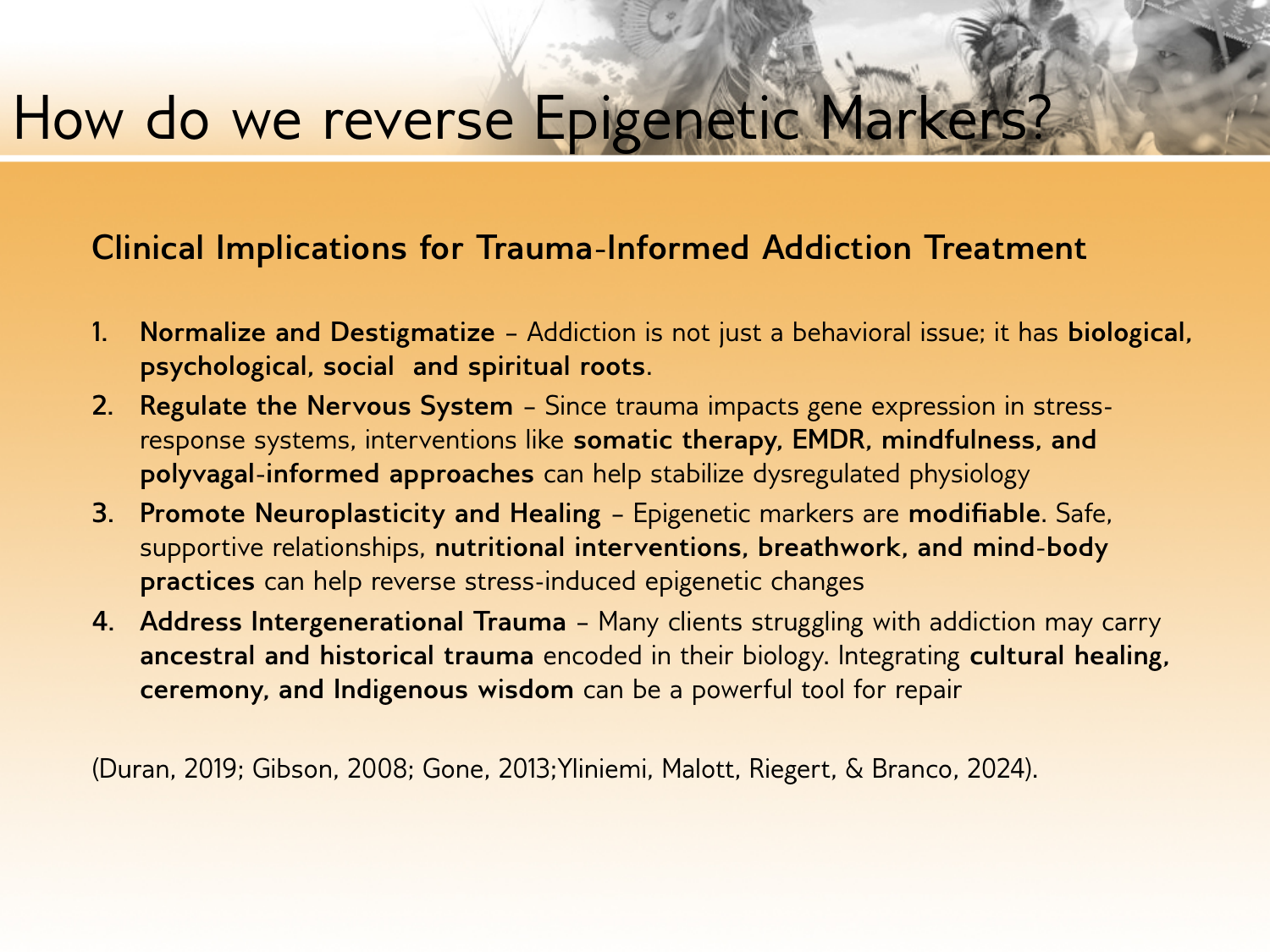

# How do we reverse Epigenetic Markers?

Clinical Implications for Trauma-Informed Addiction Treatment

Normalize and Destigmatize – Addiction is not just a behavioral issue; it has biological, psychological, social  and spiritual roots.
Regulate the Nervous System – Since trauma impacts gene expression in stress-response systems, interventions like somatic therapy, EMDR, mindfulness, and polyvagal-informed approaches can help stabilize dysregulated physiology
Promote Neuroplasticity and Healing – Epigenetic markers are modifiable. Safe, supportive relationships, nutritional interventions, breathwork, and mind-body practices can help reverse stress-induced epigenetic changes
Address Intergenerational Trauma – Many clients struggling with addiction may carry ancestral and historical trauma encoded in their biology. Integrating cultural healing, ceremony, and Indigenous wisdom can be a powerful tool for repair

(Duran, 2019; Gibson, 2008; Gone, 2013;Yliniemi, Malott, Riegert, & Branco, 2024).